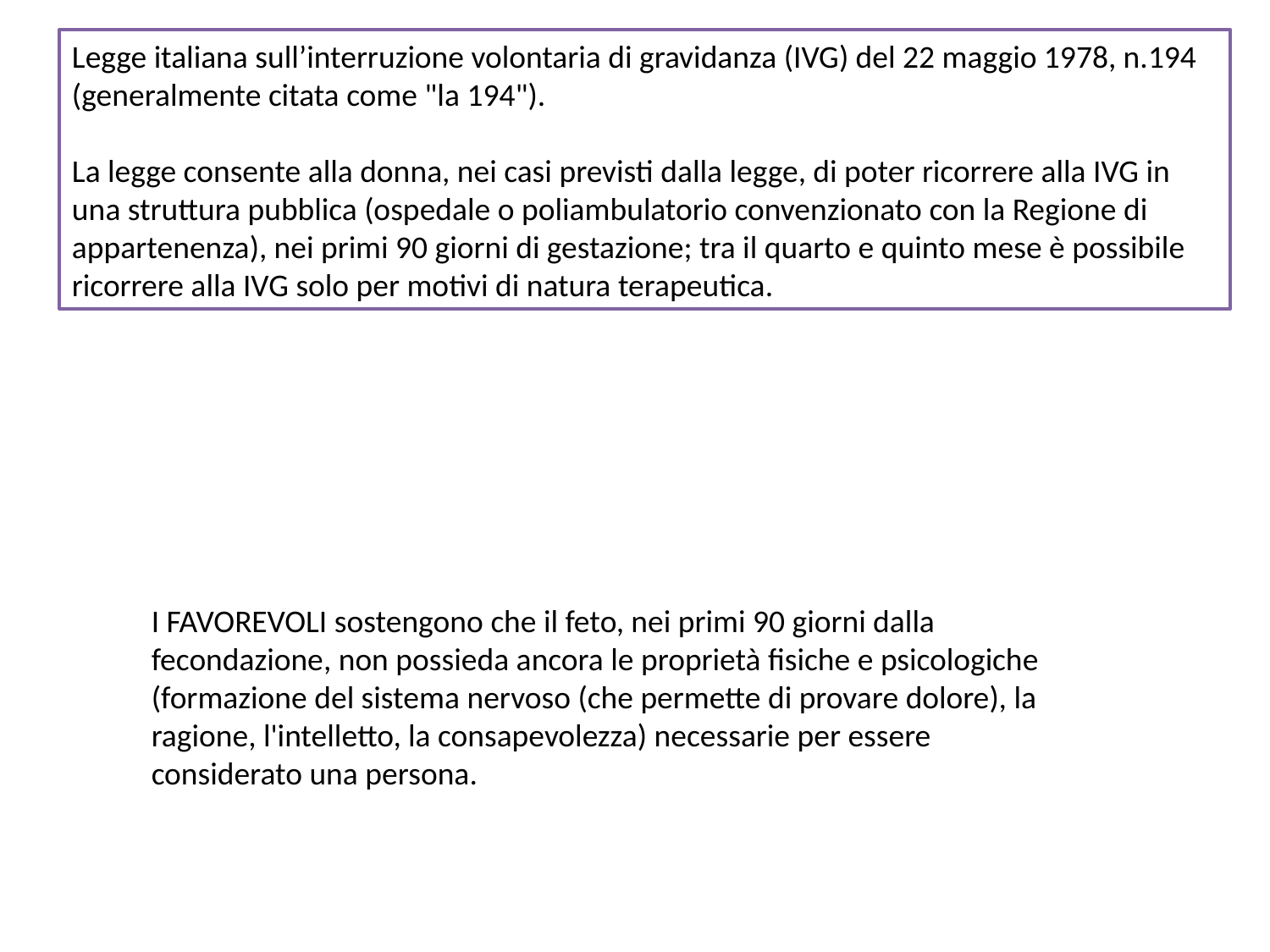

Legge italiana sull’interruzione volontaria di gravidanza (IVG) del 22 maggio 1978, n.194 (generalmente citata come "la 194").
La legge consente alla donna, nei casi previsti dalla legge, di poter ricorrere alla IVG in una struttura pubblica (ospedale o poliambulatorio convenzionato con la Regione di appartenenza), nei primi 90 giorni di gestazione; tra il quarto e quinto mese è possibile ricorrere alla IVG solo per motivi di natura terapeutica.
I FAVOREVOLI sostengono che il feto, nei primi 90 giorni dalla fecondazione, non possieda ancora le proprietà fisiche e psicologiche (formazione del sistema nervoso (che permette di provare dolore), la ragione, l'intelletto, la consapevolezza) necessarie per essere considerato una persona.